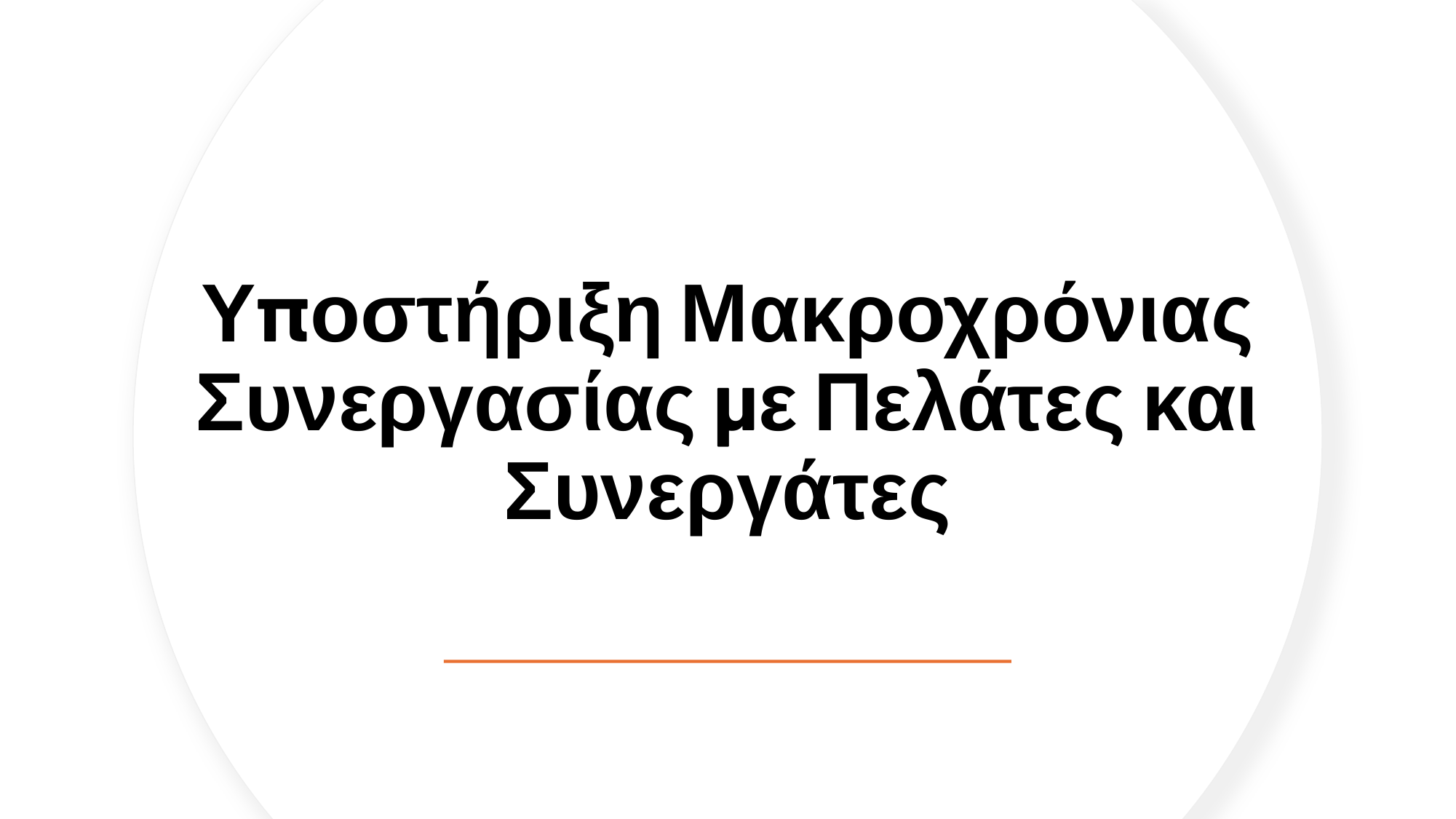

# Υποστήριξη Μακροχρόνιας Συνεργασίας με Πελάτες και Συνεργάτες